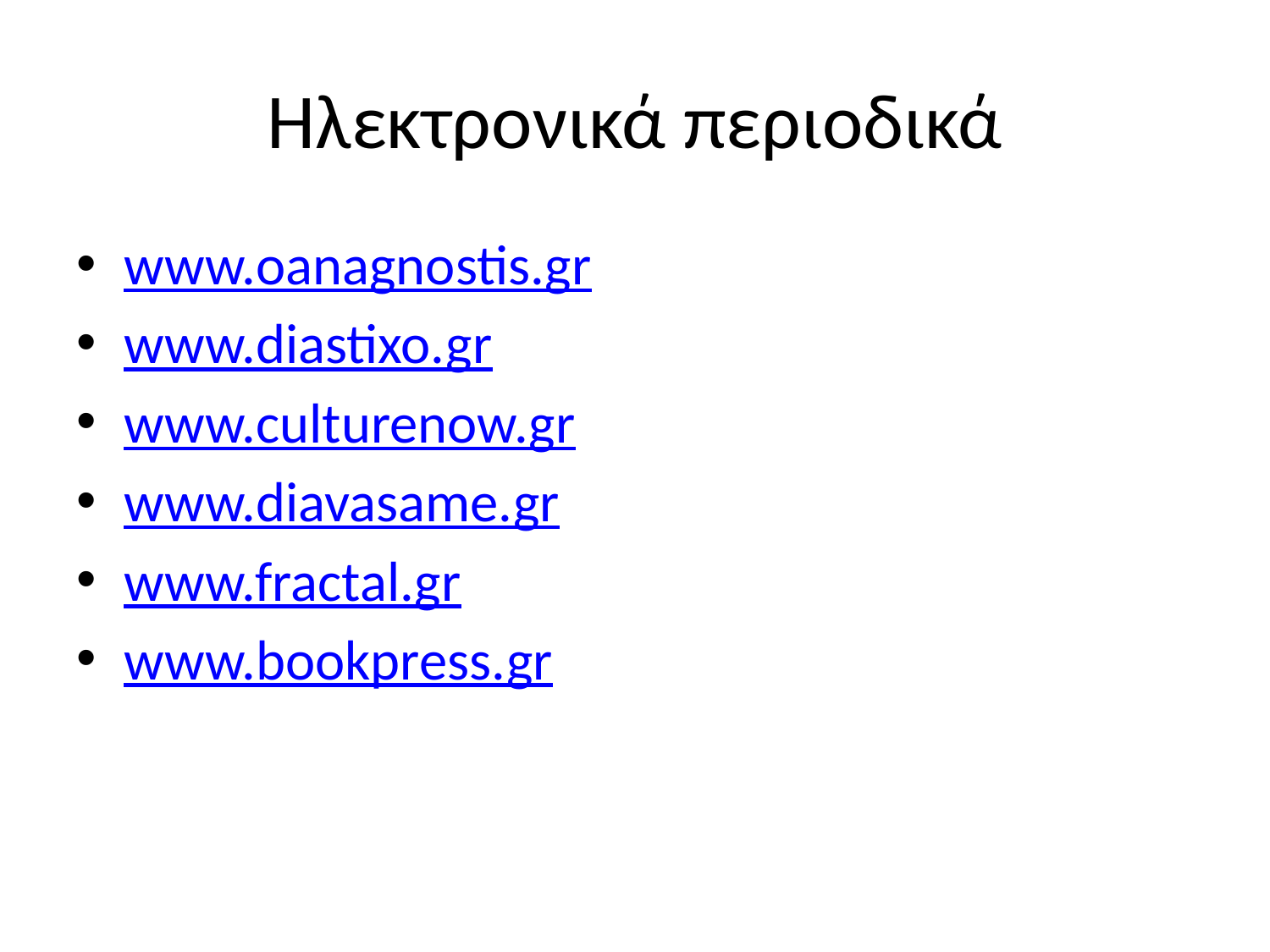

# Ηλεκτρονικά περιοδικά
www.oanagnostis.gr
www.diastixo.gr
www.culturenow.gr
www.diavasame.gr
www.fractal.gr
www.bookpress.gr